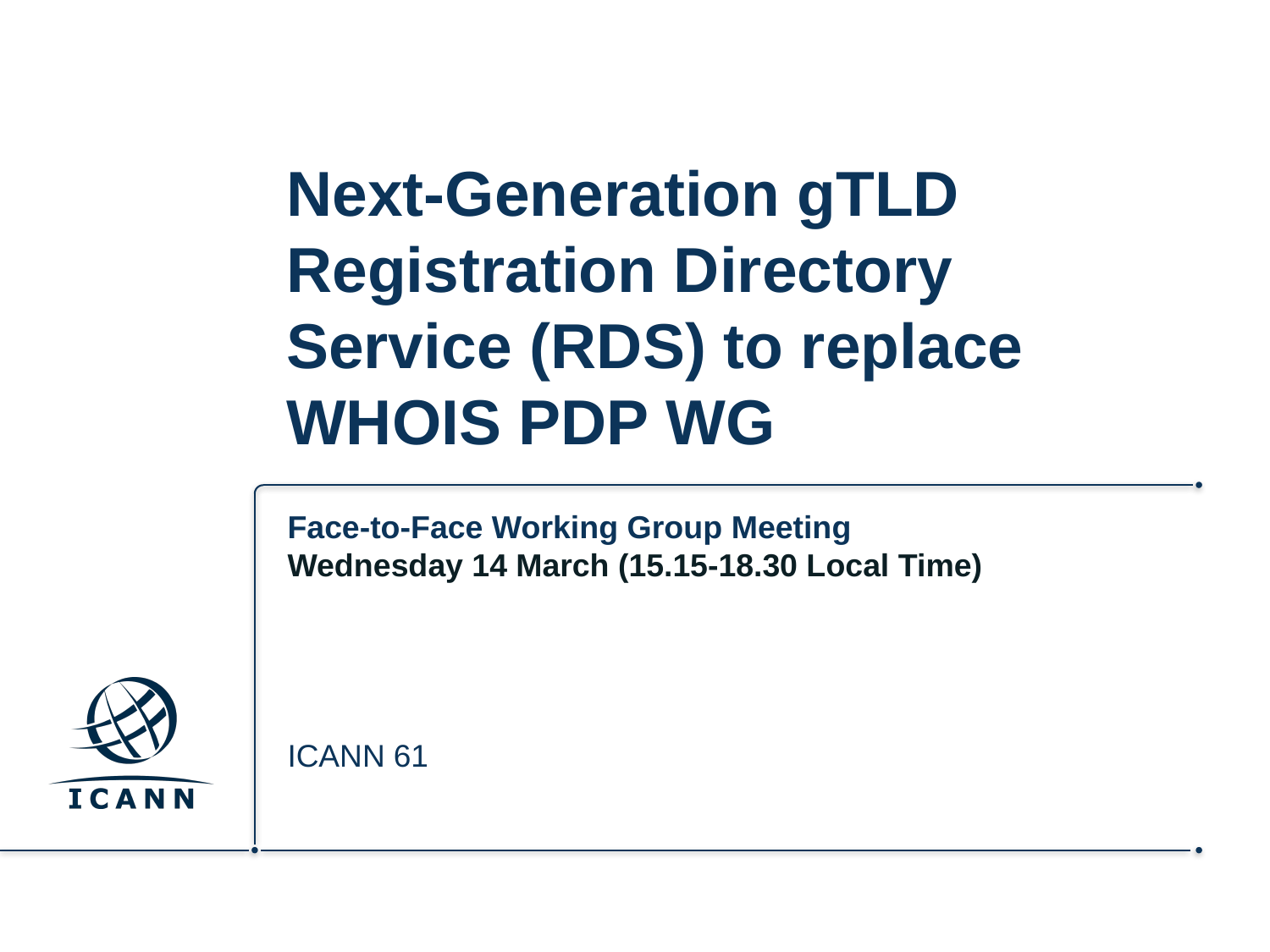

# Next-Generation gTLD Registration Directory Service (RDS) to replace WHOIS PDP WG
Face-to-Face Working Group Meeting
Wednesday 14 March (15.15-18.30 Local Time)
ICANN 61